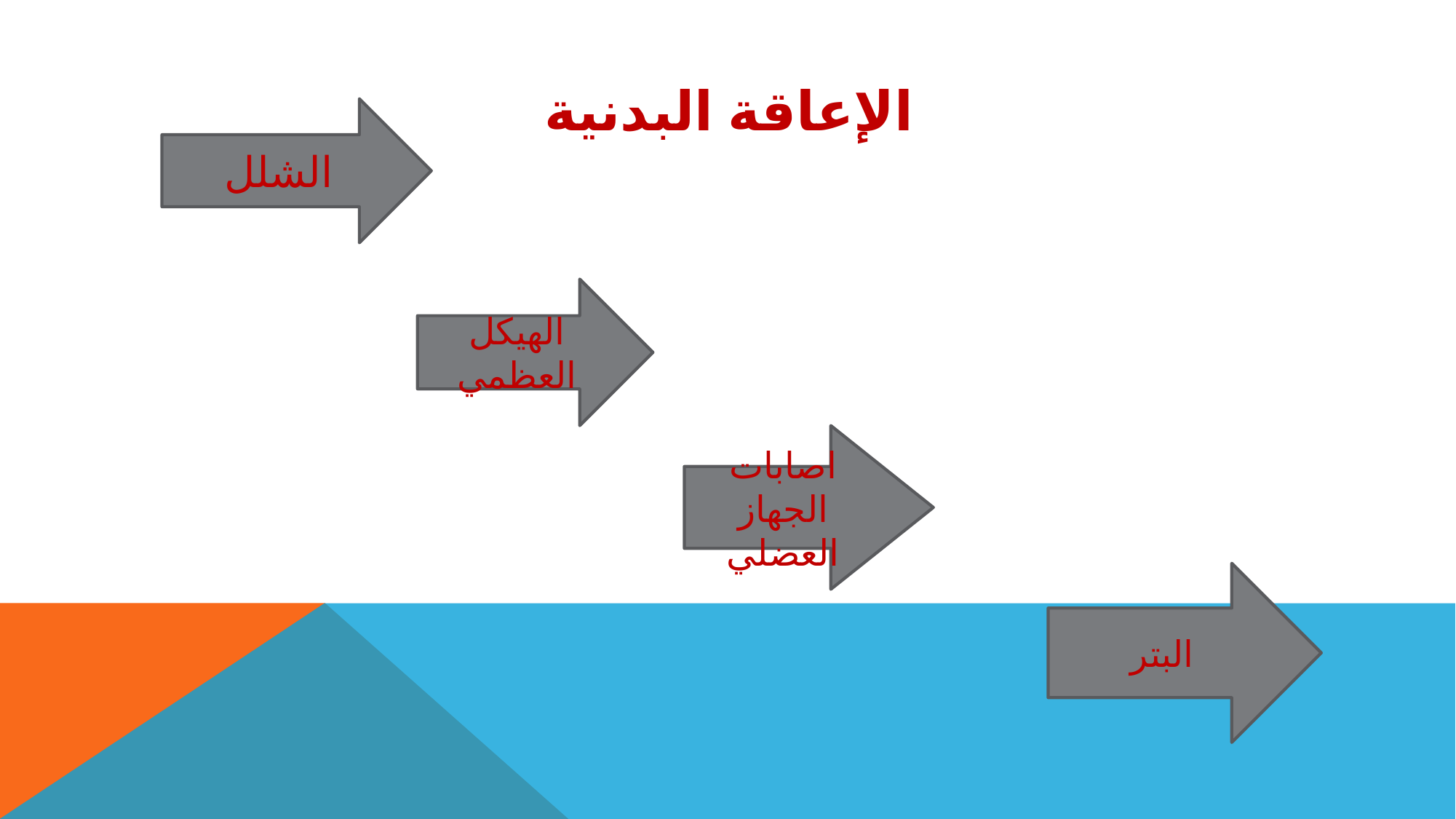

# الإعاقة البدنية
الشلل

الهيكل العظمي
اصابات الجهاز العضلي
البتر